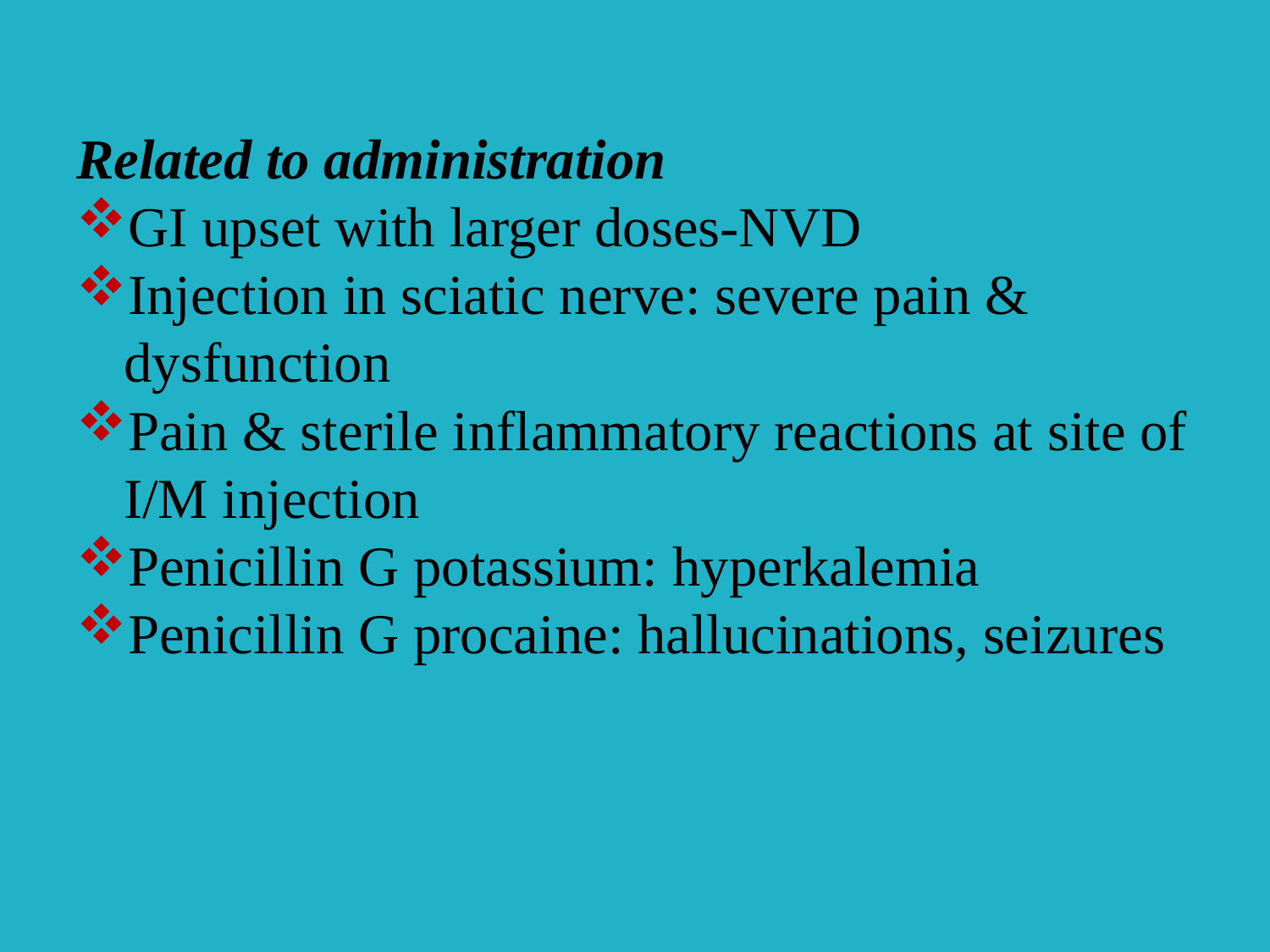

Related to administration
GI upset with larger doses-NVD
Injection in sciatic nerve: severe pain & dysfunction
Pain & sterile inflammatory reactions at site of I/M injection
Penicillin G potassium: hyperkalemia
Penicillin G procaine: hallucinations, seizures